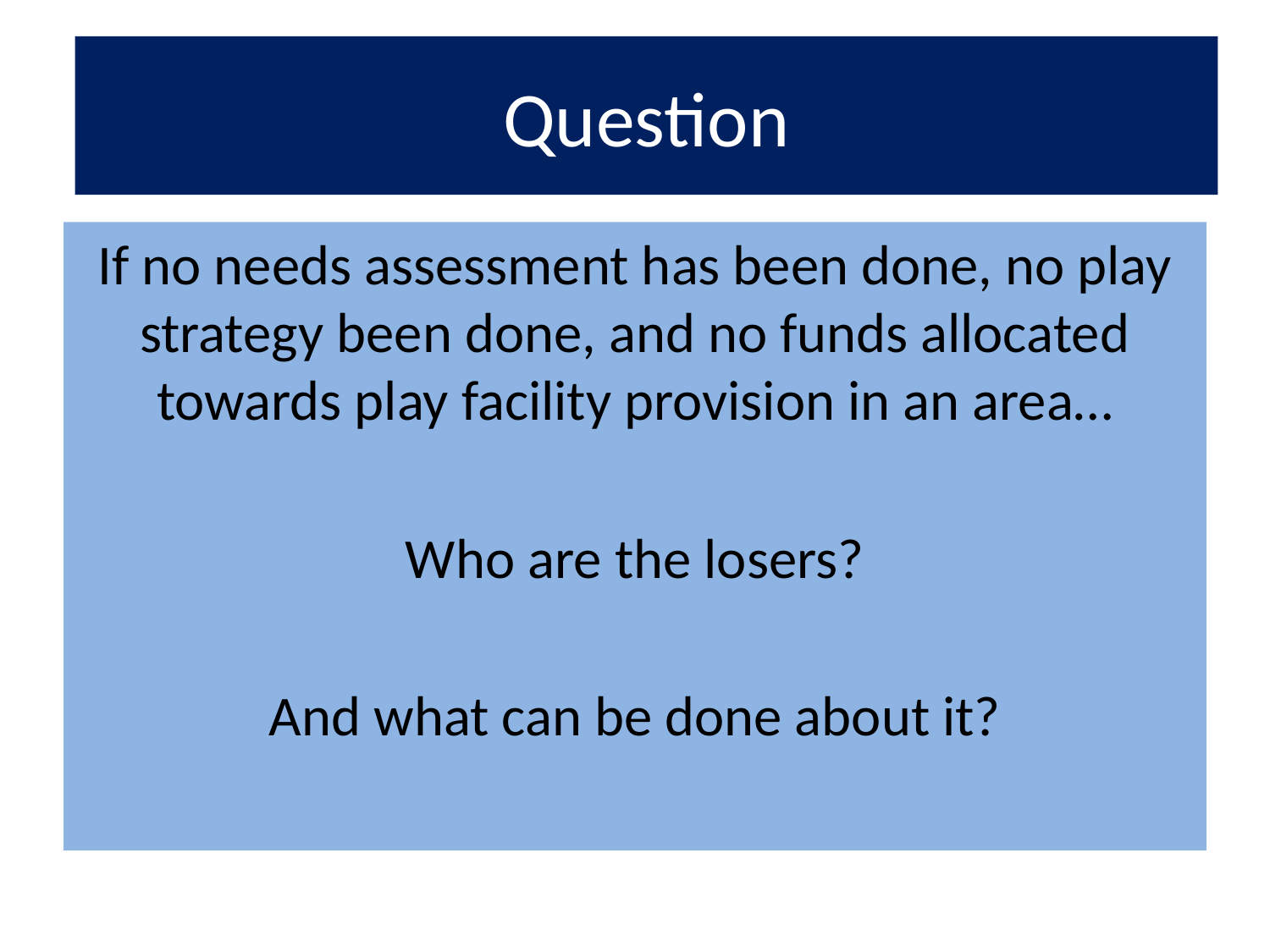

# Question
If no needs assessment has been done, no play strategy been done, and no funds allocated towards play facility provision in an area…

Who are the losers?

And what can be done about it?